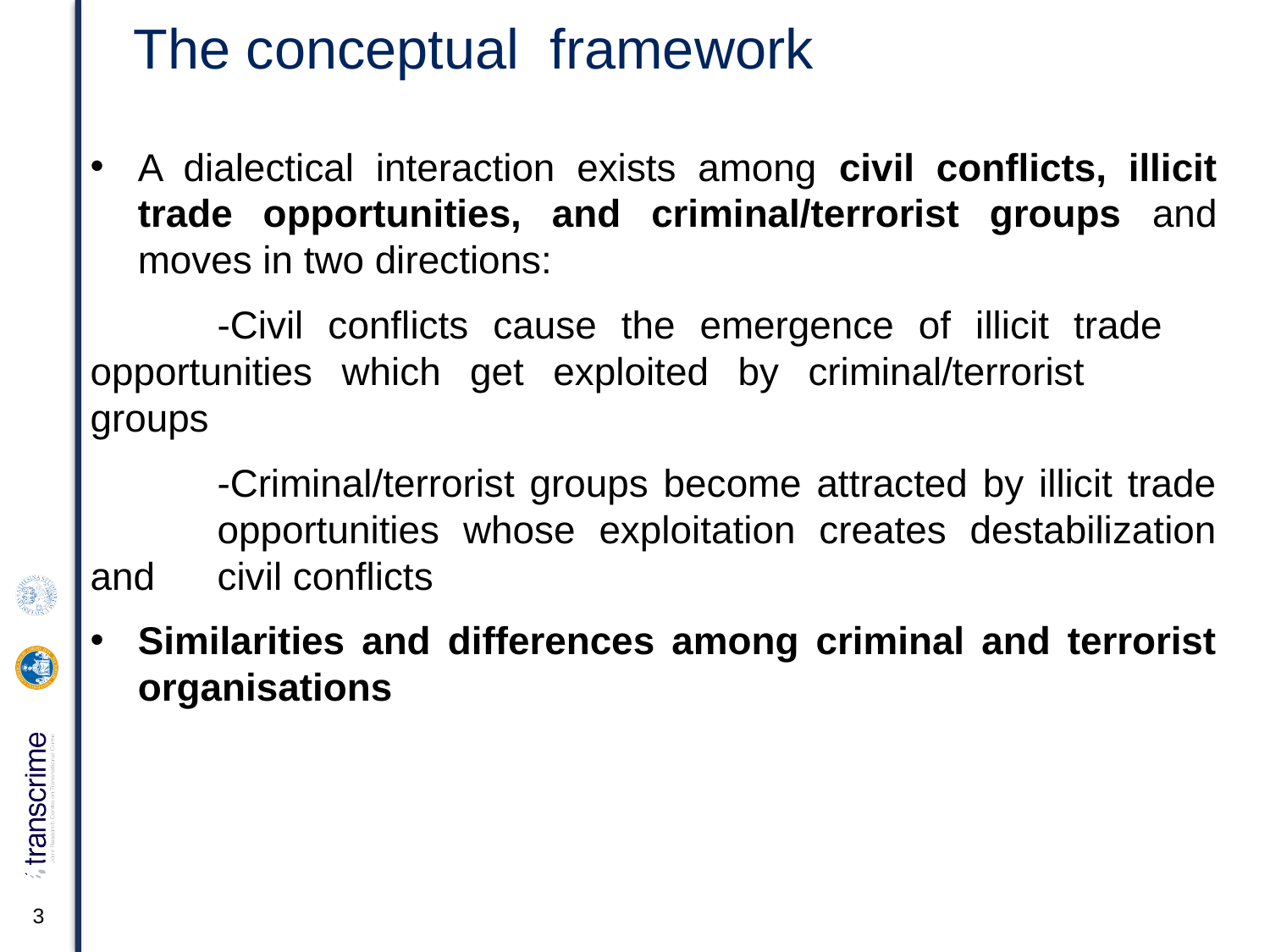

The conceptual  framework
A dialectical interaction exists among civil conflicts, illicit trade opportunities, and criminal/terrorist groups and moves in two directions:
	-Civil conflicts cause the emergence of illicit trade 	opportunities which get exploited by criminal/terrorist 	groups
	-Criminal/terrorist groups become attracted by illicit trade 	opportunities whose exploitation creates destabilization and 	civil conflicts
Similarities and differences among criminal and terrorist organisations

3